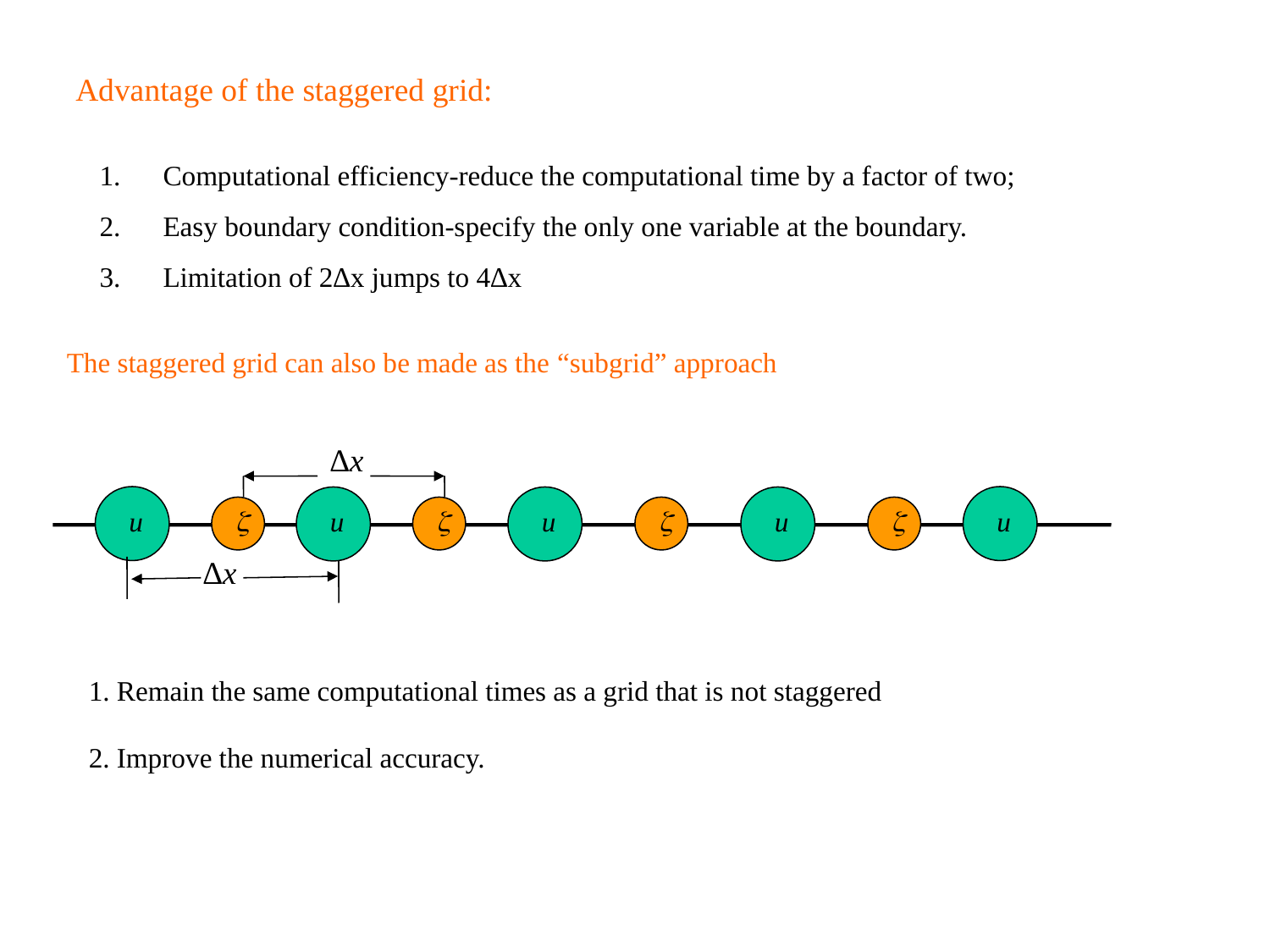

Advantage of the staggered grid:
Computational efficiency-reduce the computational time by a factor of two;
Easy boundary condition-specify the only one variable at the boundary.
Limitation of 2∆x jumps to 4∆x

The staggered grid can also be made as the “subgrid” approach
∆x

u

ζ
u

ζ
u

ζ
u

ζ
u

∆x

1. Remain the same computational times as a grid that is not staggered

2. Improve the numerical accuracy.